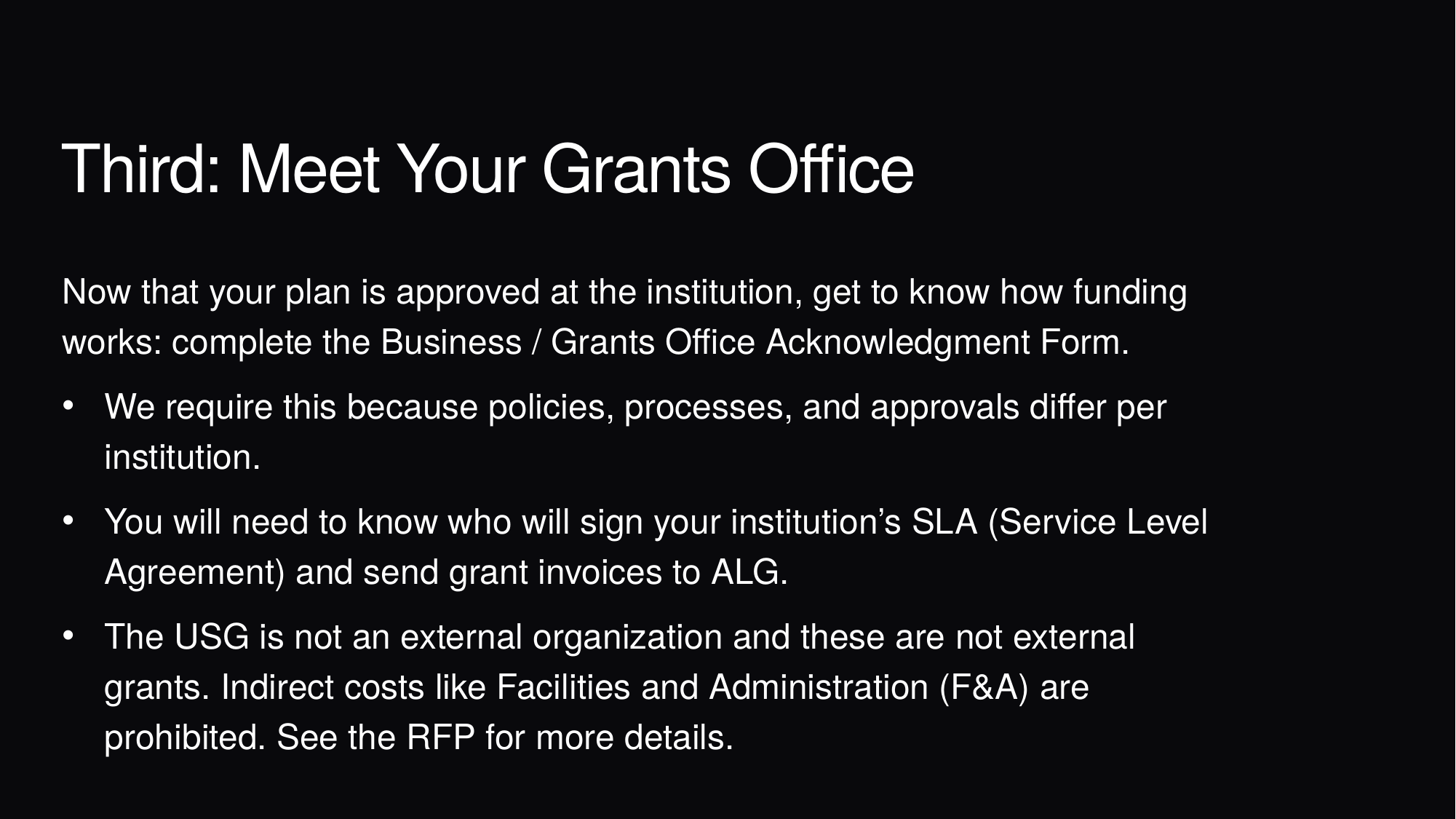

# Third: Meet Your Grants Office
Now that your plan is approved at the institution, get to know how funding works: complete the Business / Grants Office Acknowledgment Form.
We require this because policies, processes, and approvals differ per institution.
You will need to know who will sign your institution’s SLA (Service Level Agreement) and send grant invoices to ALG.
The USG is not an external organization and these are not external grants. Indirect costs like Facilities and Administration (F&A) are prohibited. See the RFP for more details.